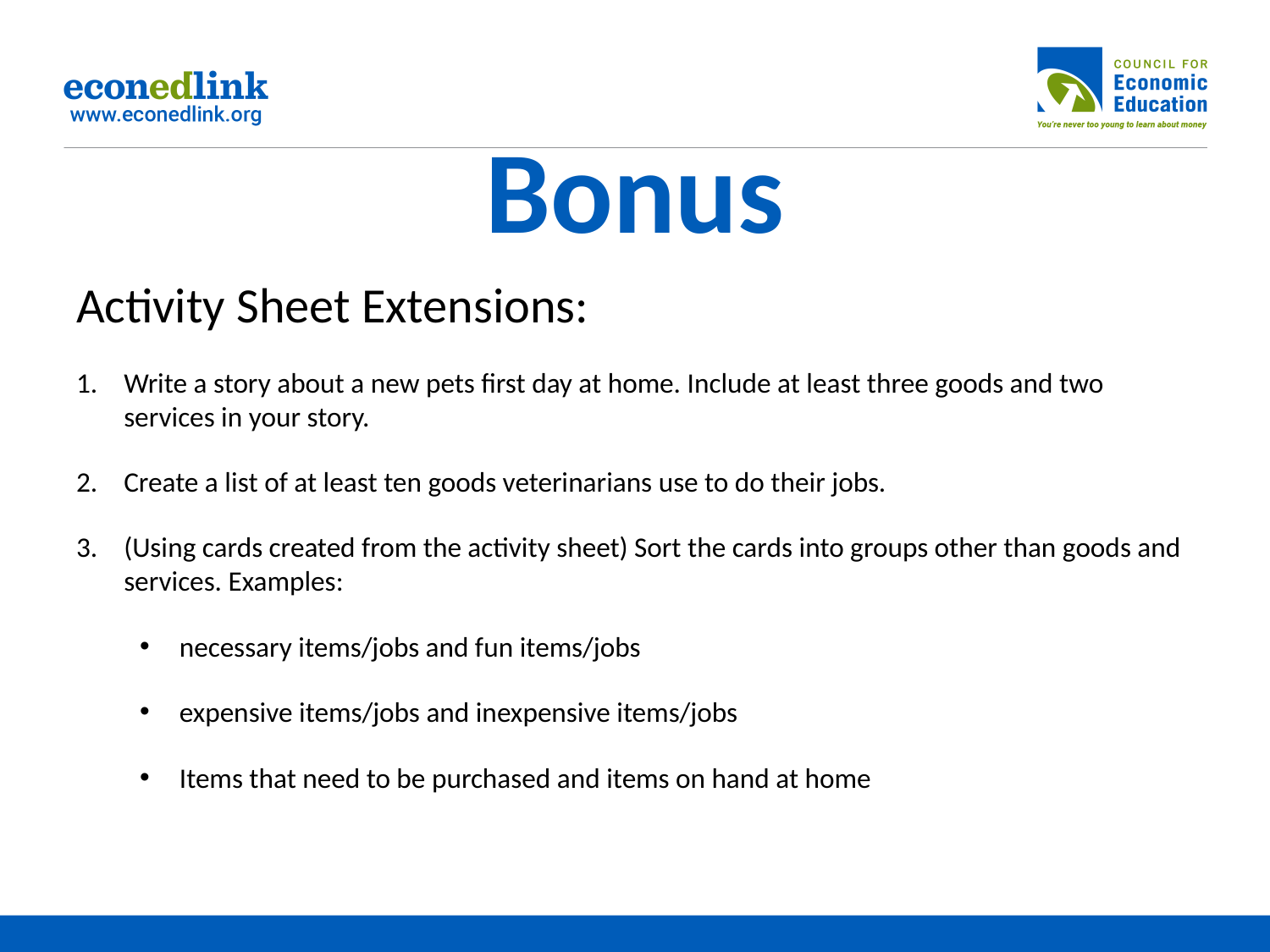

# Bonus
Activity Sheet Extensions:
Write a story about a new pets first day at home. Include at least three goods and two services in your story.
Create a list of at least ten goods veterinarians use to do their jobs.
(Using cards created from the activity sheet) Sort the cards into groups other than goods and services. Examples:
necessary items/jobs and fun items/jobs
expensive items/jobs and inexpensive items/jobs
Items that need to be purchased and items on hand at home